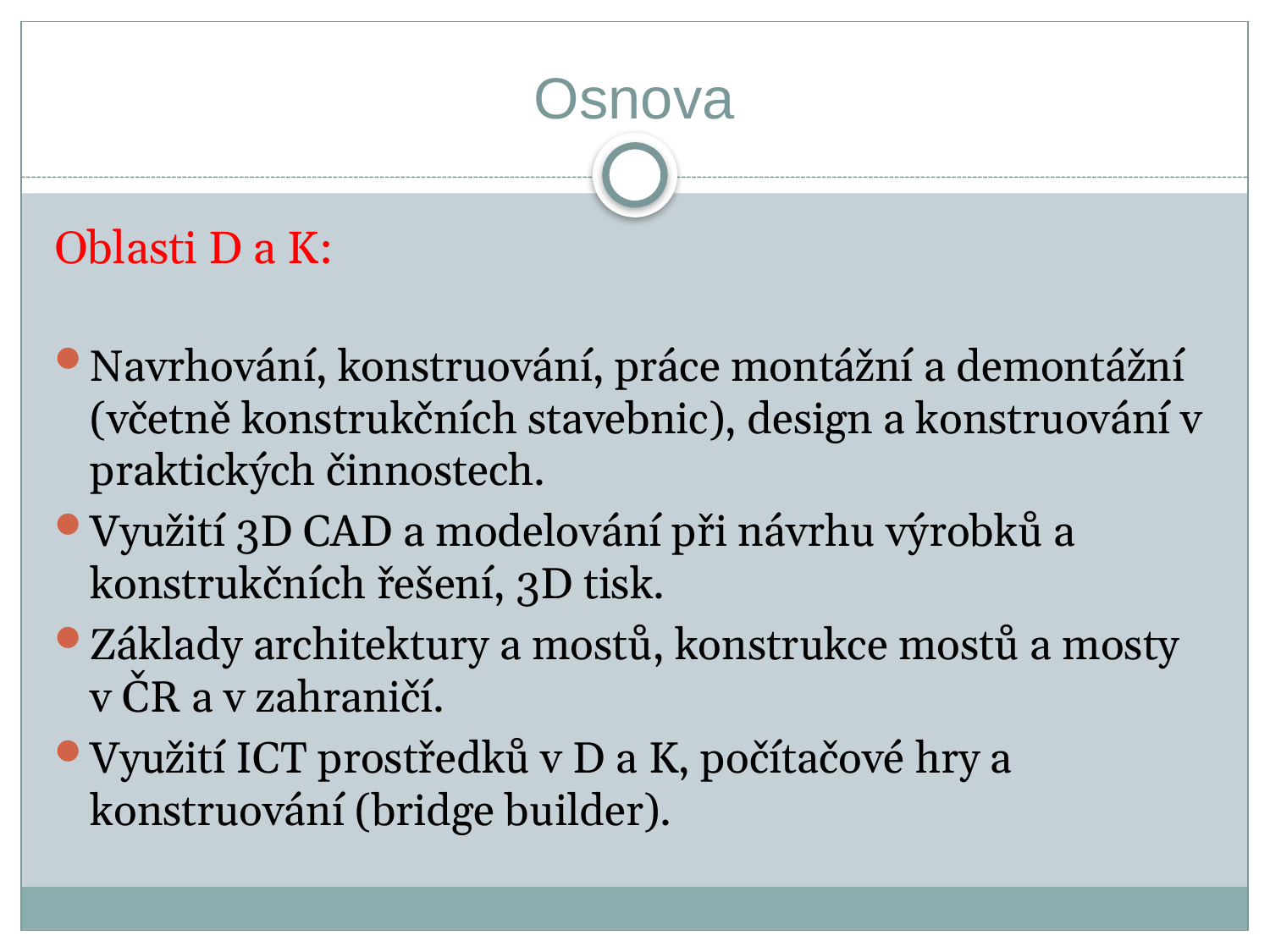

# Osnova
Oblasti D a K:

Navrhování, konstruování, práce montážní a demontážní (včetně konstrukčních stavebnic), design a konstruování v praktických činnostech.
Využití 3D CAD a modelování při návrhu výrobků a konstrukčních řešení, 3D tisk.
Základy architektury a mostů, konstrukce mostů a mosty v ČR a v zahraničí.
Využití ICT prostředků v D a K, počítačové hry a konstruování (bridge builder).